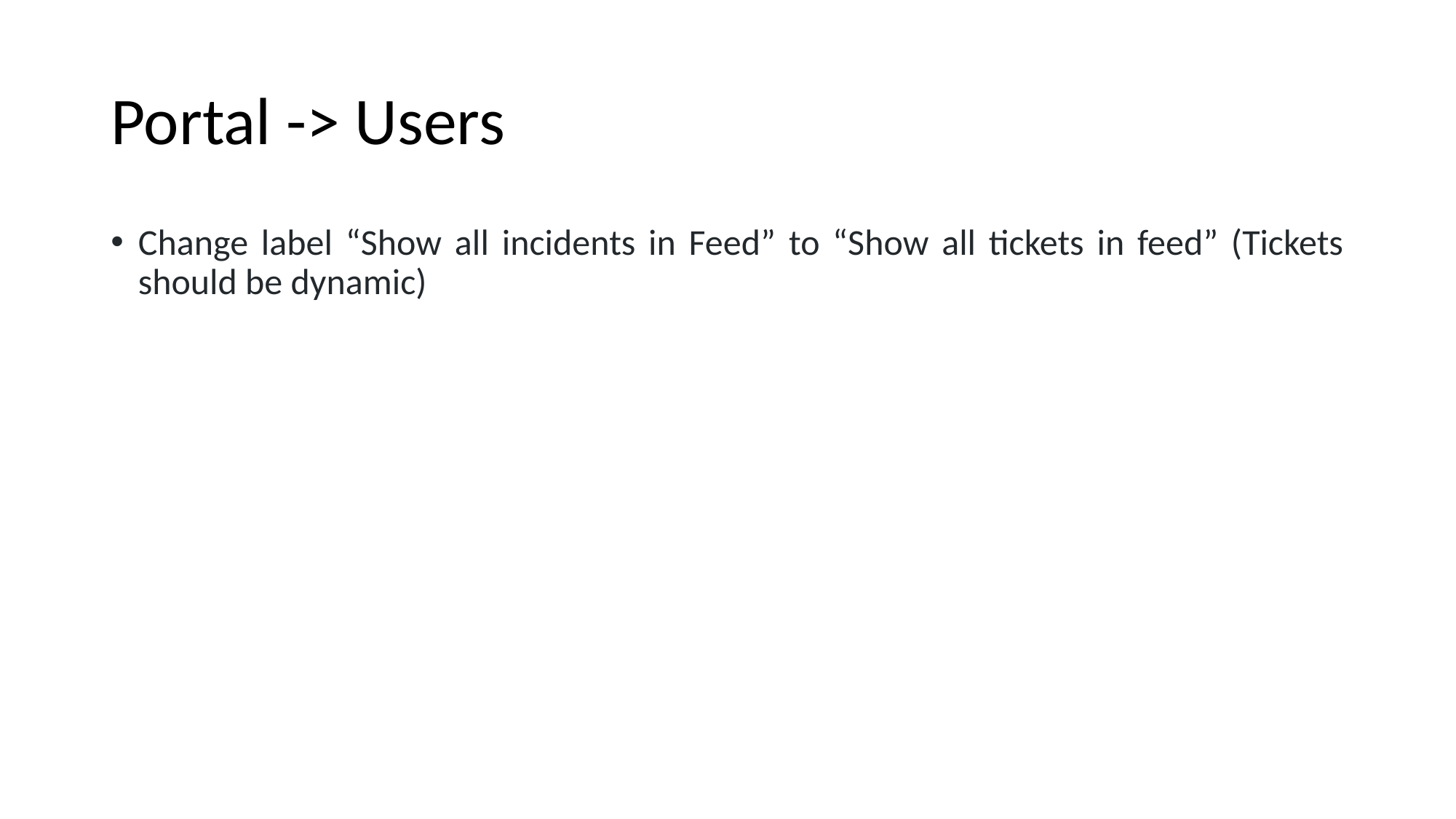

# Portal -> Users
Change label “Show all incidents in Feed” to “Show all tickets in feed” (Tickets should be dynamic)